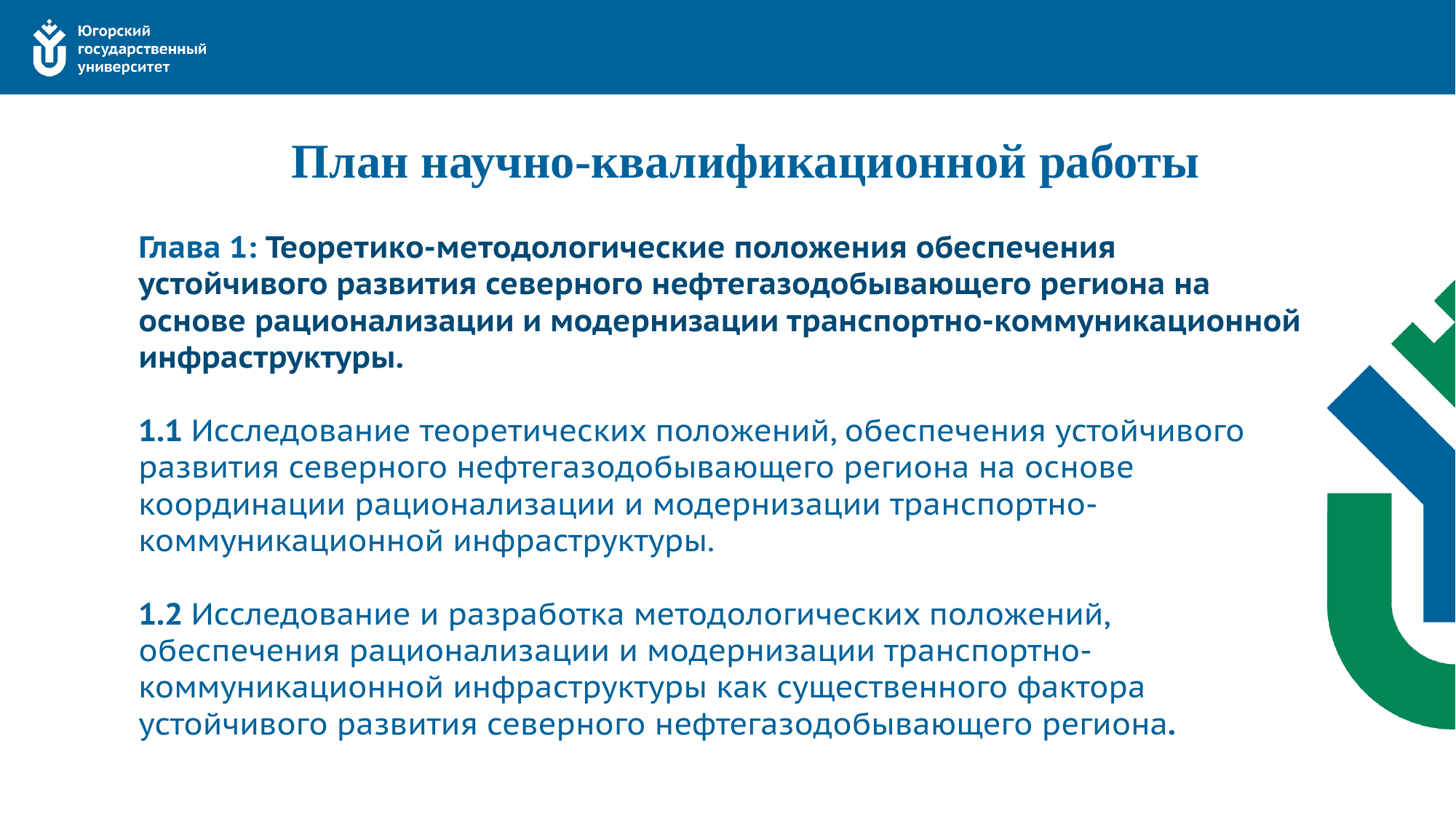

# План научно-квалификационной работы
Глава 1: Теоретико-методологические положения обеспечения устойчивого развития северного нефтегазодобывающего региона на основе рационализации и модернизации транспортно-коммуникационной инфраструктуры.

1.1 Исследование теоретических положений, обеспечения устойчивого развития северного нефтегазодобывающего региона на основе координации рационализации и модернизации транспортно-коммуникационной инфраструктуры.

1.2 Исследование и разработка методологических положений, обеспечения рационализации и модернизации транспортно-коммуникационной инфраструктуры как существенного фактора устойчивого развития северного нефтегазодобывающего региона.